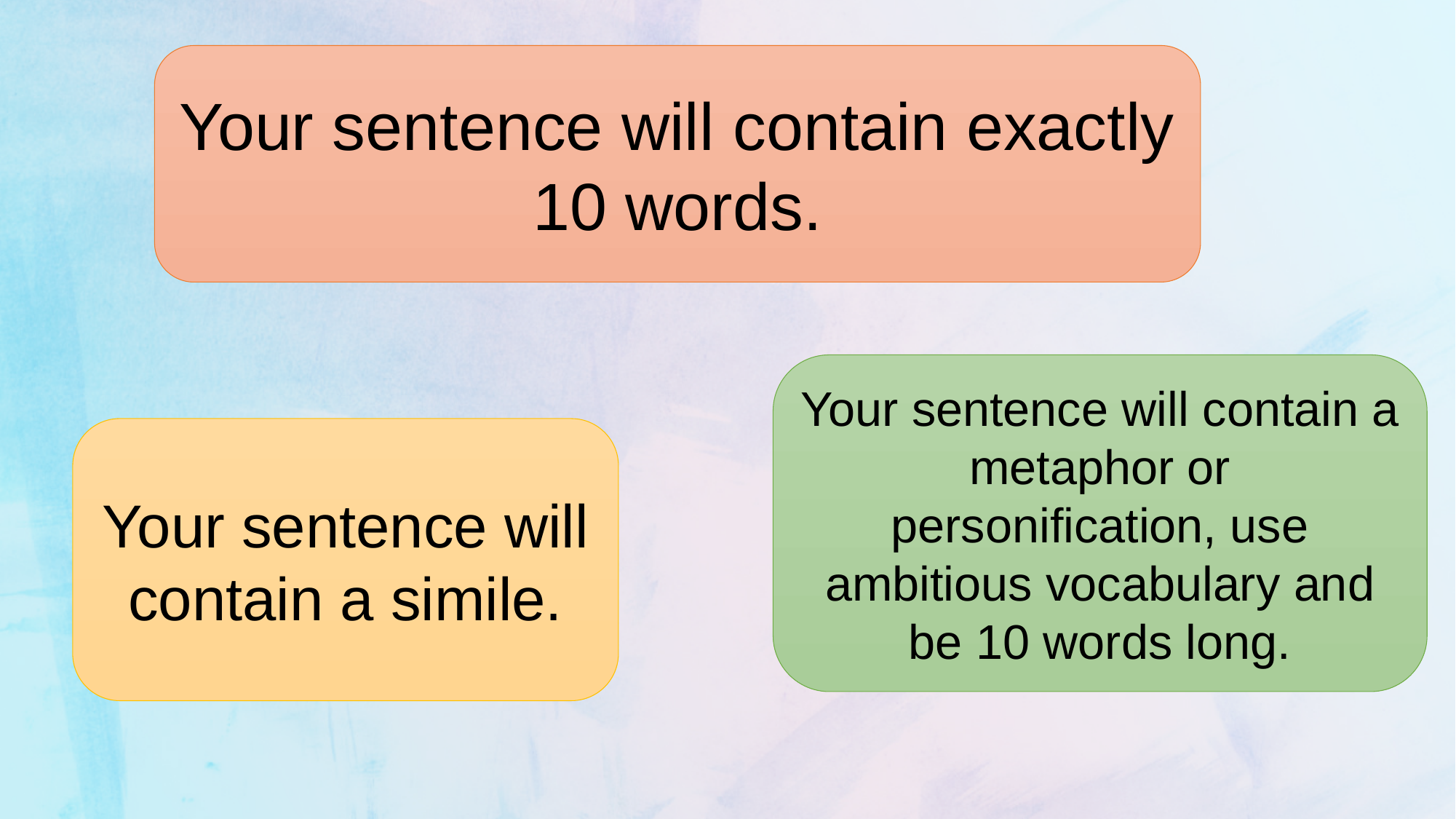

Your sentence will contain exactly 10 words.
Your sentence will contain a metaphor or personification, use ambitious vocabulary and be 10 words long.
Your sentence will contain a simile.